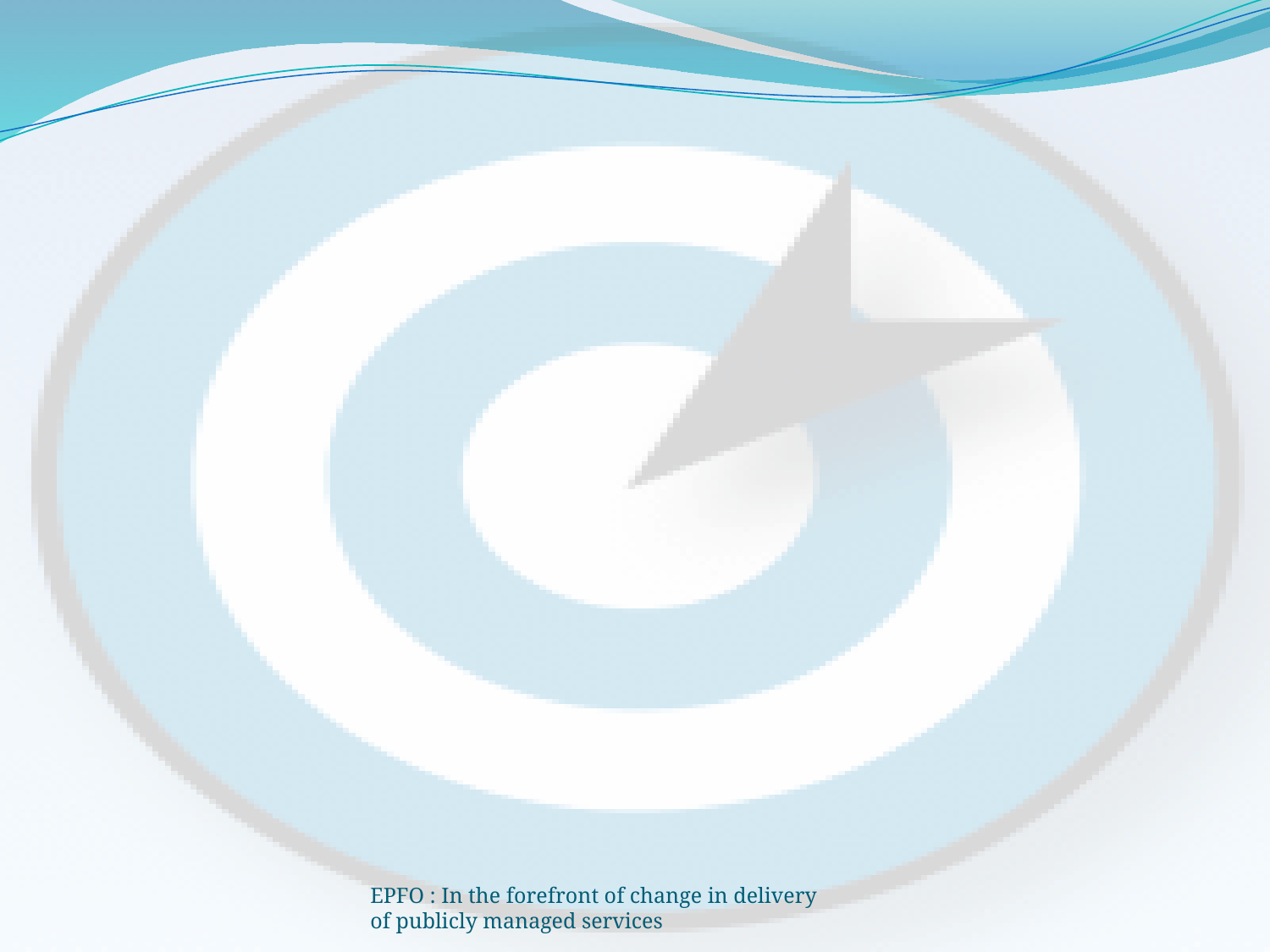

#

EPFO : In the forefront of change in delivery of publicly managed services